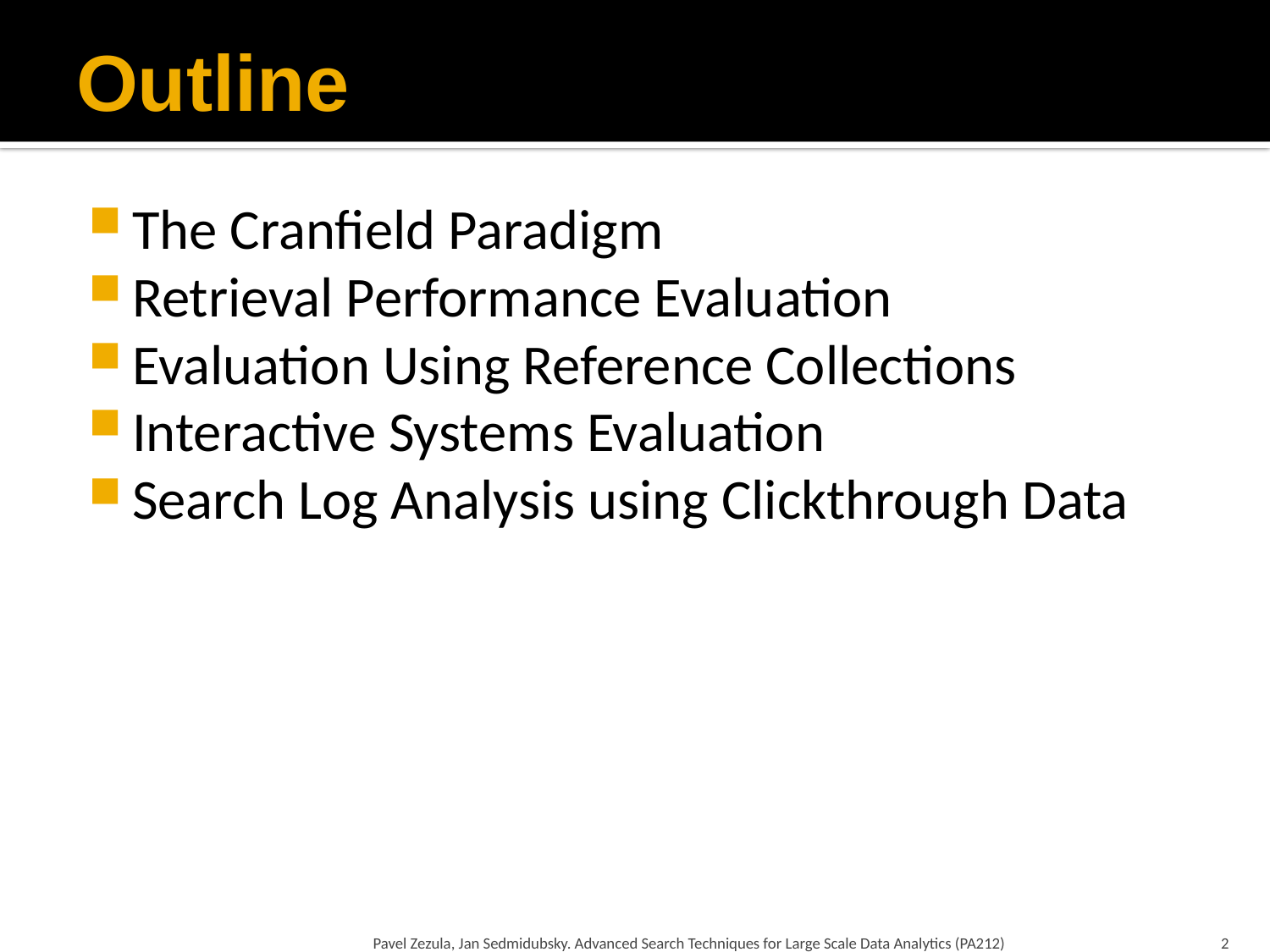

# Outline
The Cranfield Paradigm
Retrieval Performance Evaluation
Evaluation Using Reference Collections
Interactive Systems Evaluation
Search Log Analysis using Clickthrough Data
Pavel Zezula, Jan Sedmidubsky. Advanced Search Techniques for Large Scale Data Analytics (PA212)
2